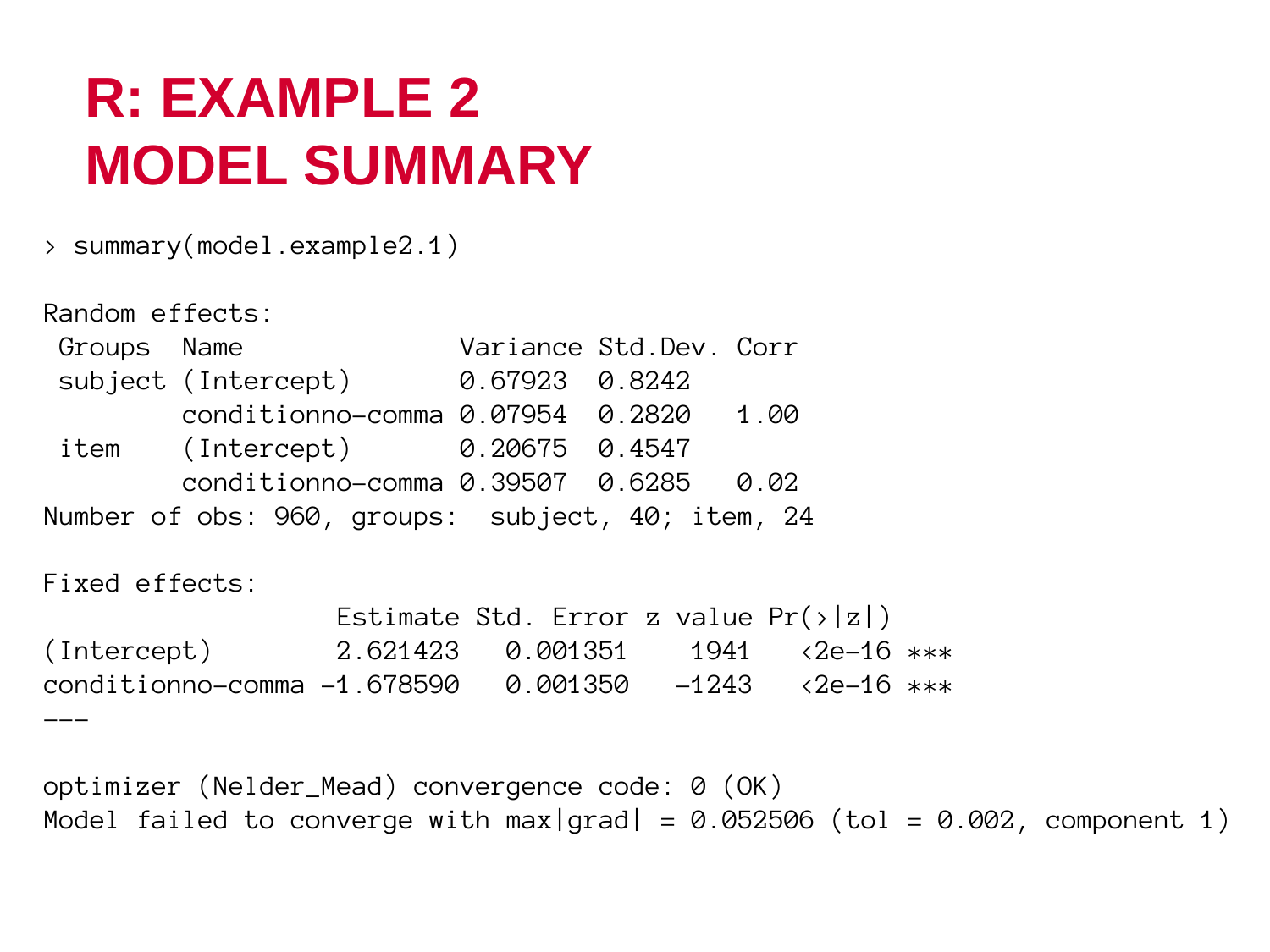

# R: Example 2 Model Summary
> summary(model.example2.1)

Random effects:
 Groups  Name              Variance Std.Dev. Corr
 subject (Intercept)       0.67923  0.8242
         conditionno-comma 0.07954  0.2820   1.00
 item    (Intercept)       0.20675  0.4547
         conditionno-comma 0.39507  0.6285   0.02
Number of obs: 960, groups:  subject, 40; item, 24

Fixed effects:
                   Estimate Std. Error z value Pr(>|z|)
(Intercept)        2.621423   0.001351    1941   <2e-16 ***
conditionno-comma -1.678590   0.001350   -1243   <2e-16 ***
---

optimizer (Nelder_Mead) convergence code: 0 (OK)
Model failed to converge with max|grad| = 0.052506 (tol = 0.002, component 1)